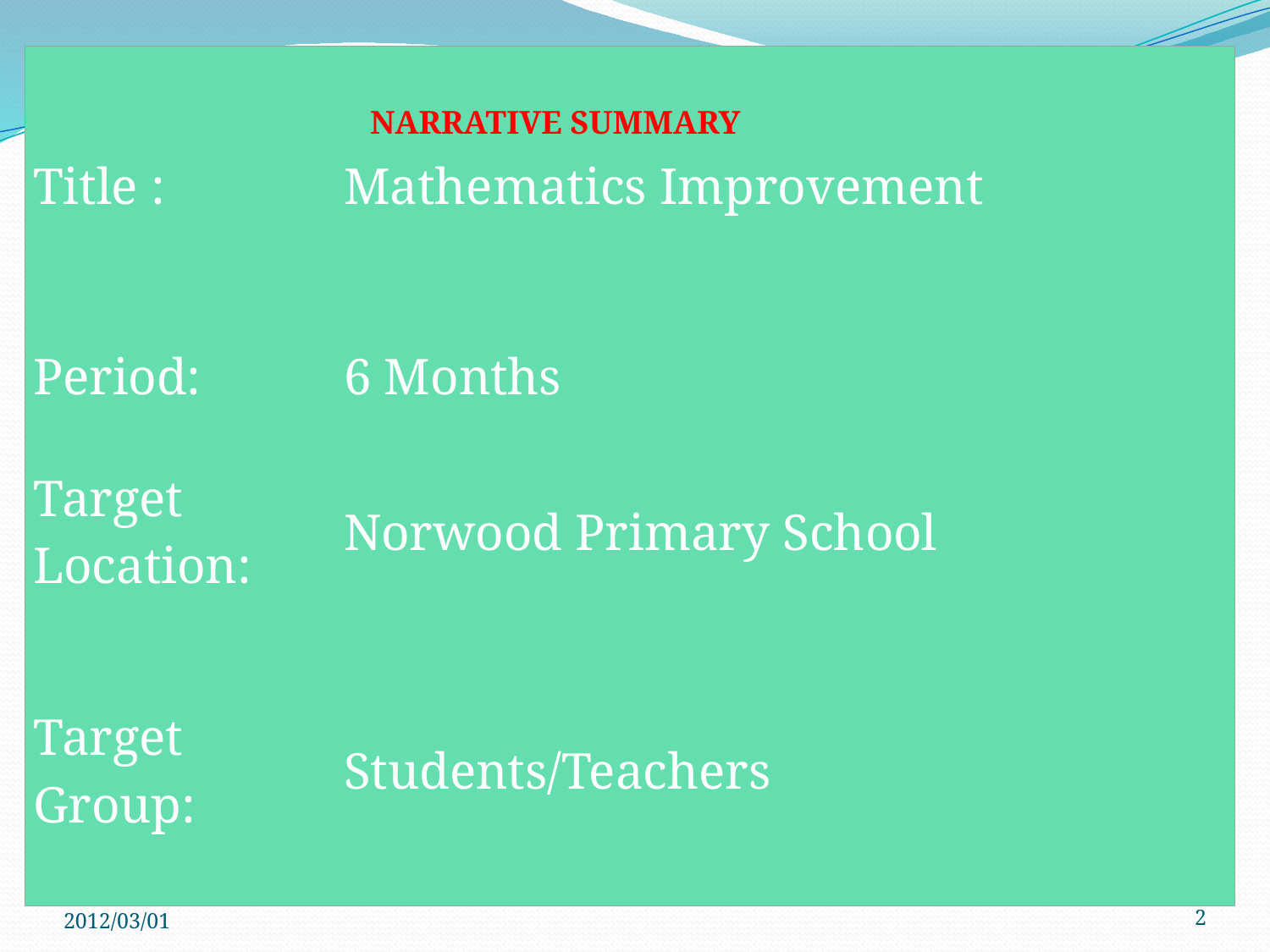

| Title : | Mathematics Improvement |
| --- | --- |
| Period: | 6 Months |
| Target Location: | Norwood Primary School |
| Target Group: | Students/Teachers |
NARRATIVE SUMMARY
2012/03/01
2